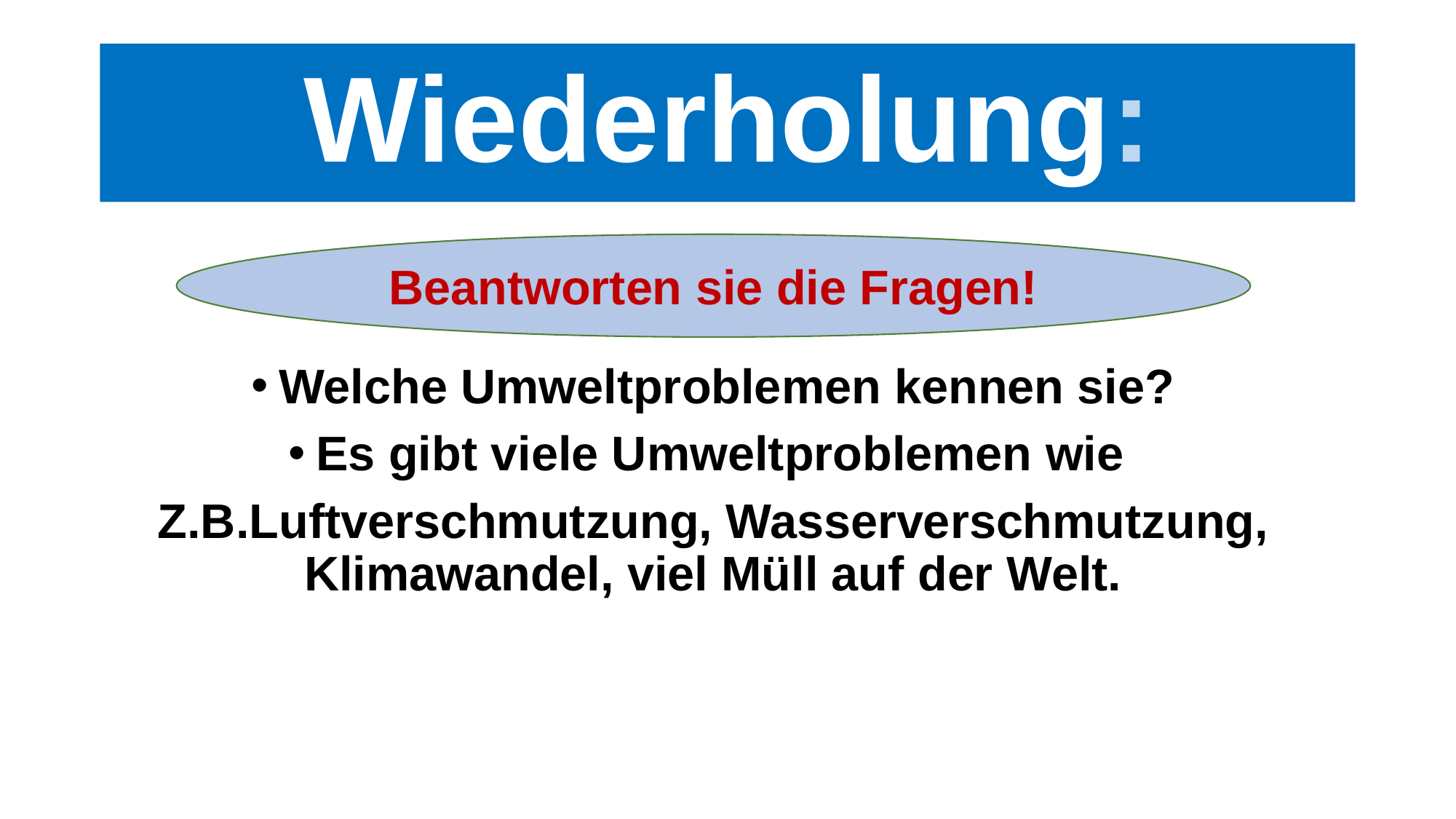

# Wiederholung:
Beantworten sie die Fragen!
Welche Umweltproblemen kennen sie?
Es gibt viele Umweltproblemen wie
Z.B.Luftverschmutzung, Wasserverschmutzung, Klimawandel, viel Müll auf der Welt.